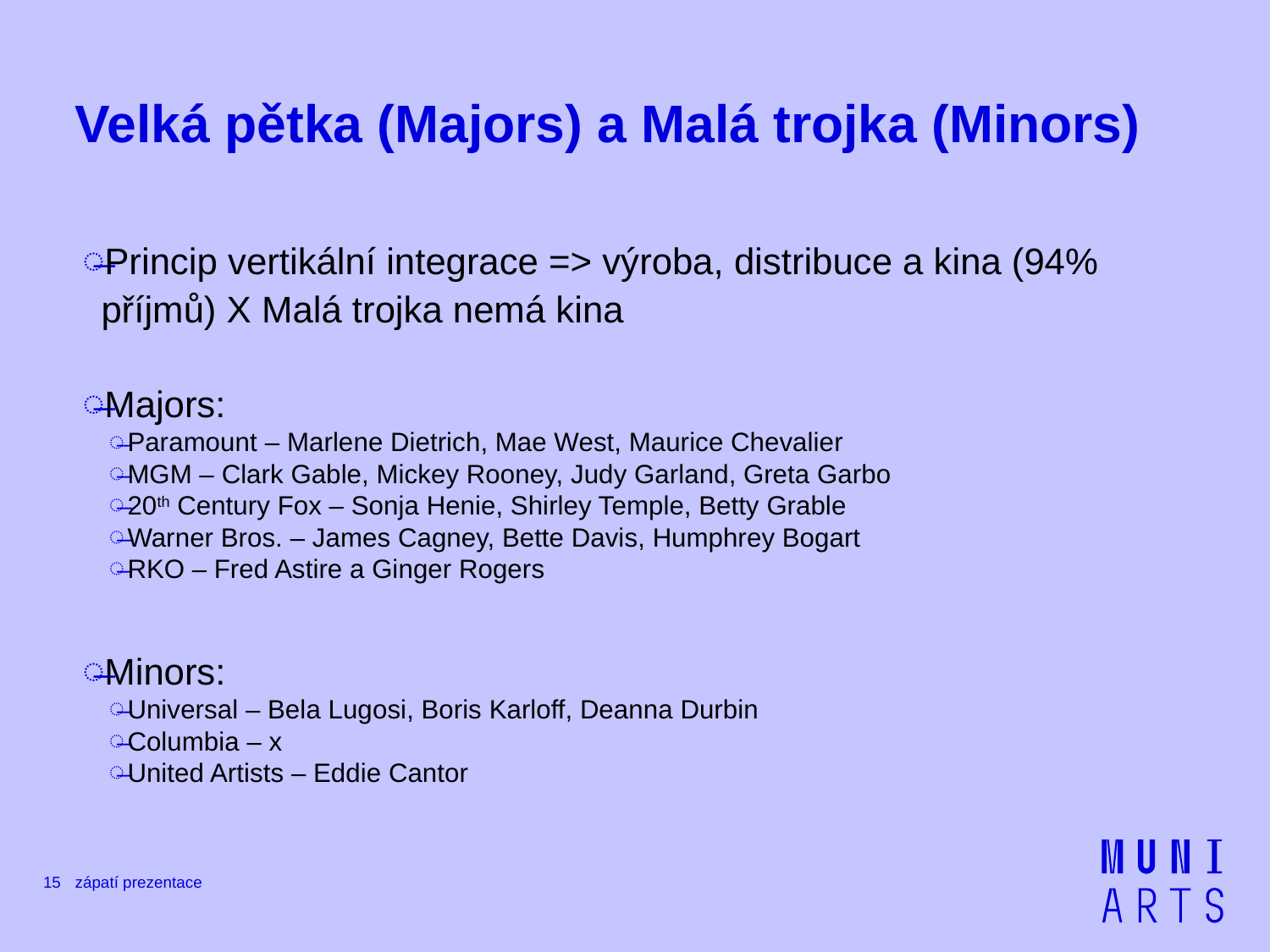

# Velká pětka (Majors) a Malá trojka (Minors)
Princip vertikální integrace => výroba, distribuce a kina (94% příjmů) X Malá trojka nemá kina

Majors:
Paramount – Marlene Dietrich, Mae West, Maurice Chevalier
MGM – Clark Gable, Mickey Rooney, Judy Garland, Greta Garbo
20th Century Fox – Sonja Henie, Shirley Temple, Betty Grable
Warner Bros. – James Cagney, Bette Davis, Humphrey Bogart
RKO – Fred Astire a Ginger Rogers

Minors:
Universal – Bela Lugosi, Boris Karloff, Deanna Durbin
Columbia – x
United Artists – Eddie Cantor

15
zápatí prezentace